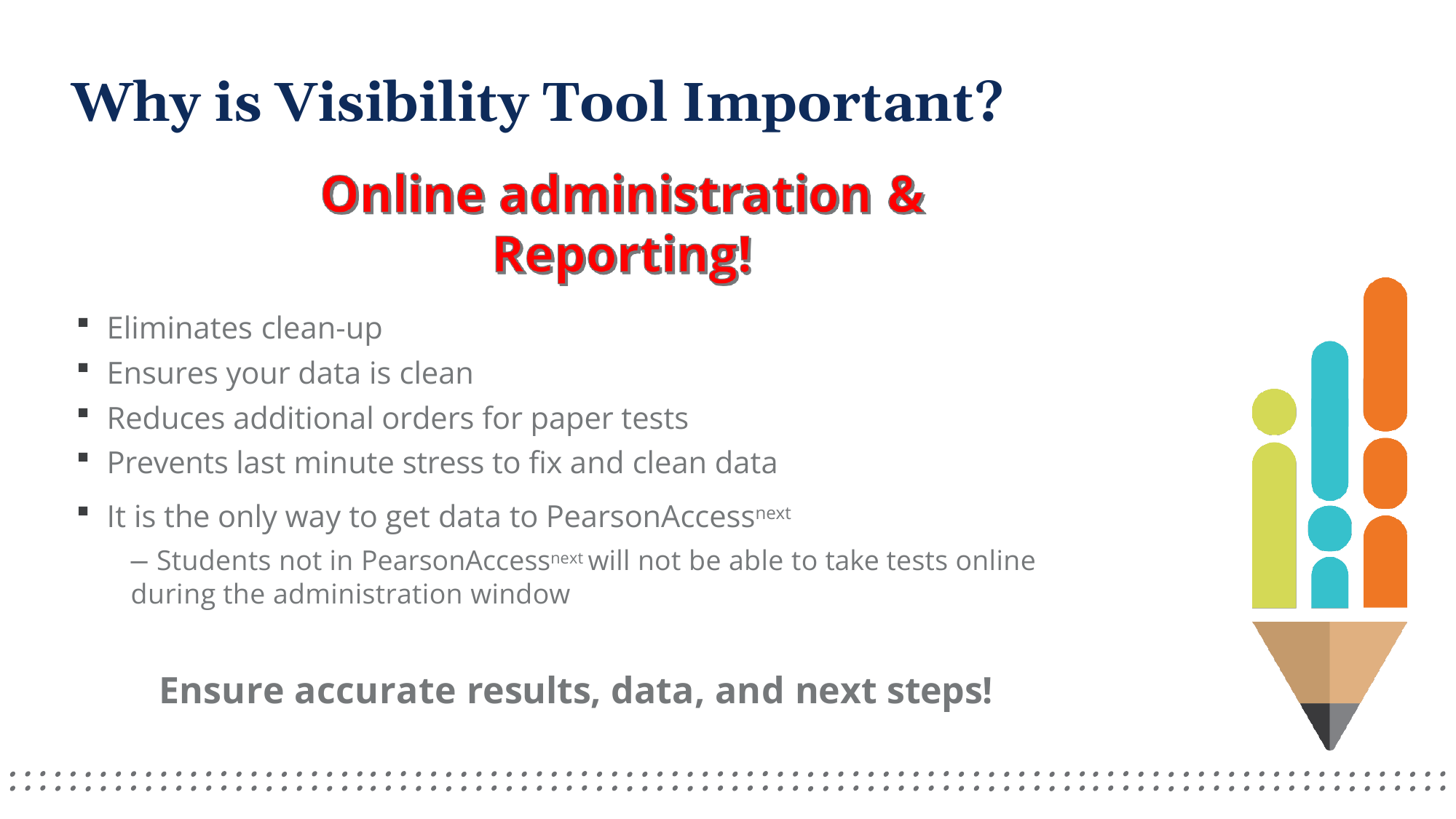

# Why is Visibility Tool Important?

Eliminates clean-up
Ensures your data is clean
Reduces additional orders for paper tests
Prevents last minute stress to fix and clean data
It is the only way to get data to PearsonAccessnext
– Students not in PearsonAccessnext will not be able to take tests online during the administration window

Ensure accurate results, data, and next steps!